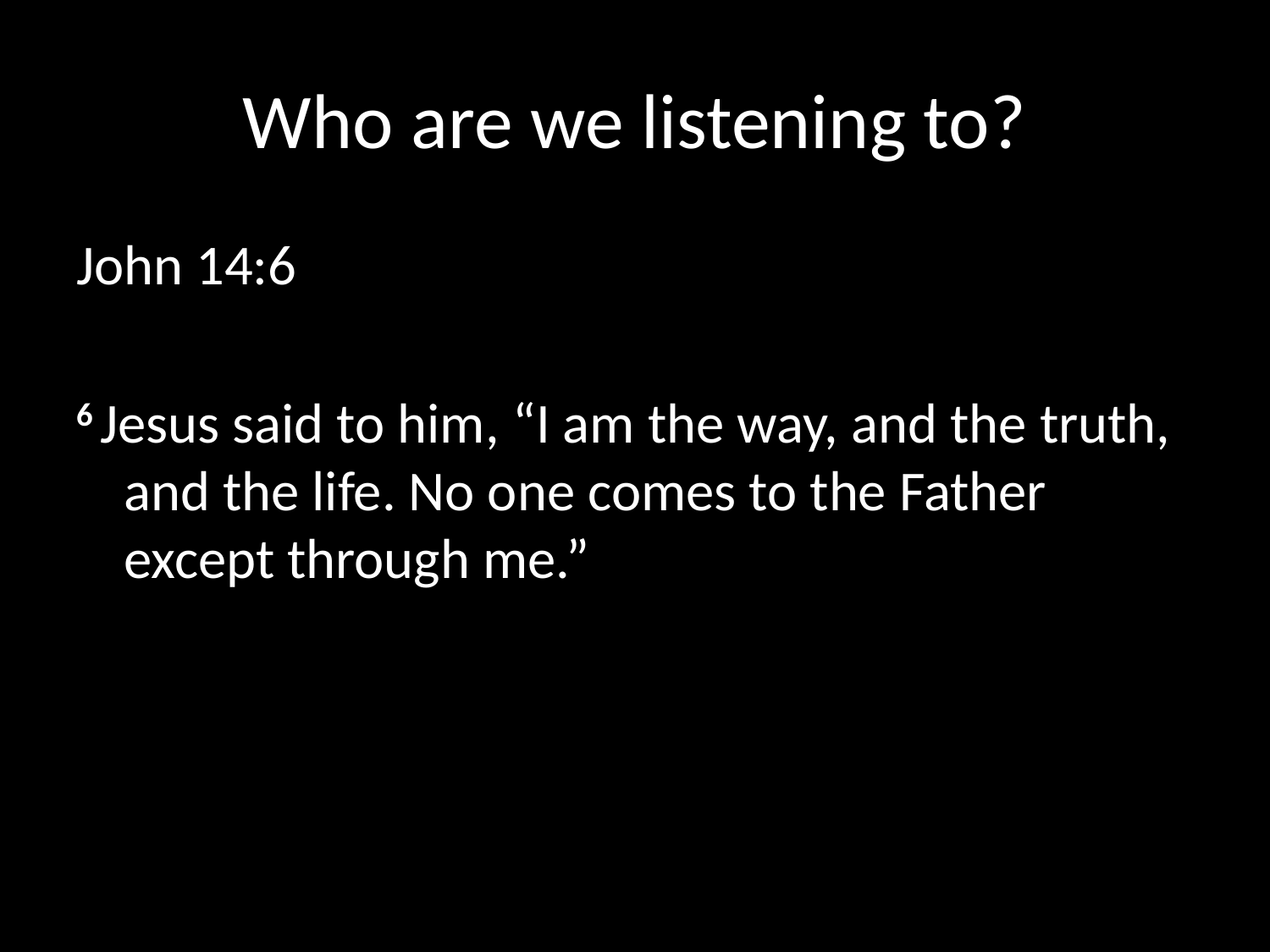

# Who are we listening to?
John 14:6

6 Jesus said to him, “I am the way, and the truth, and the life. No one comes to the Father except through me.”